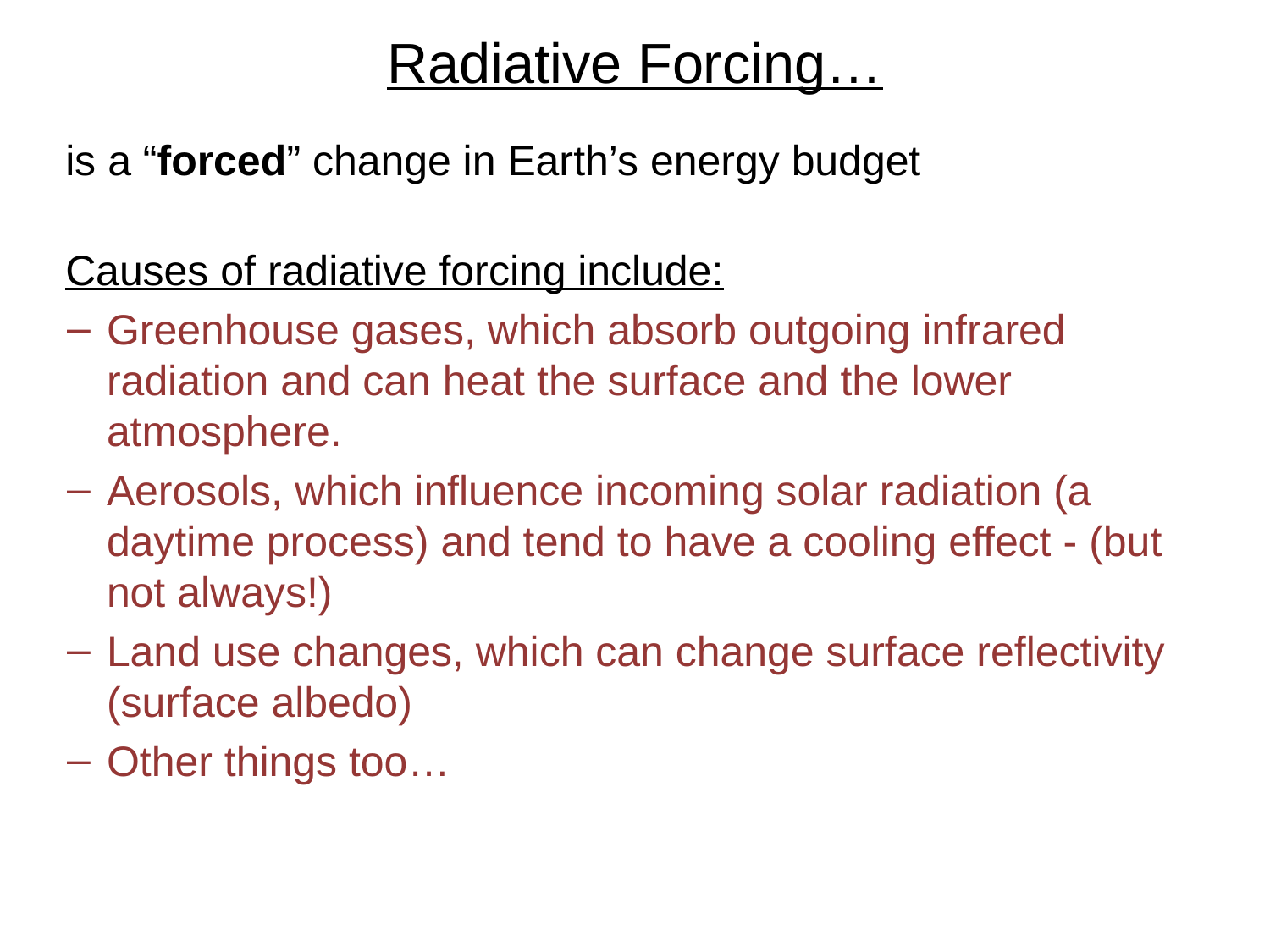

Radiative Forcing…
is a “forced” change in Earth’s energy budget
Causes of radiative forcing include:
Greenhouse gases, which absorb outgoing infrared radiation and can heat the surface and the lower atmosphere.
Aerosols, which influence incoming solar radiation (a daytime process) and tend to have a cooling effect - (but not always!)
Land use changes, which can change surface reflectivity (surface albedo)
Other things too…